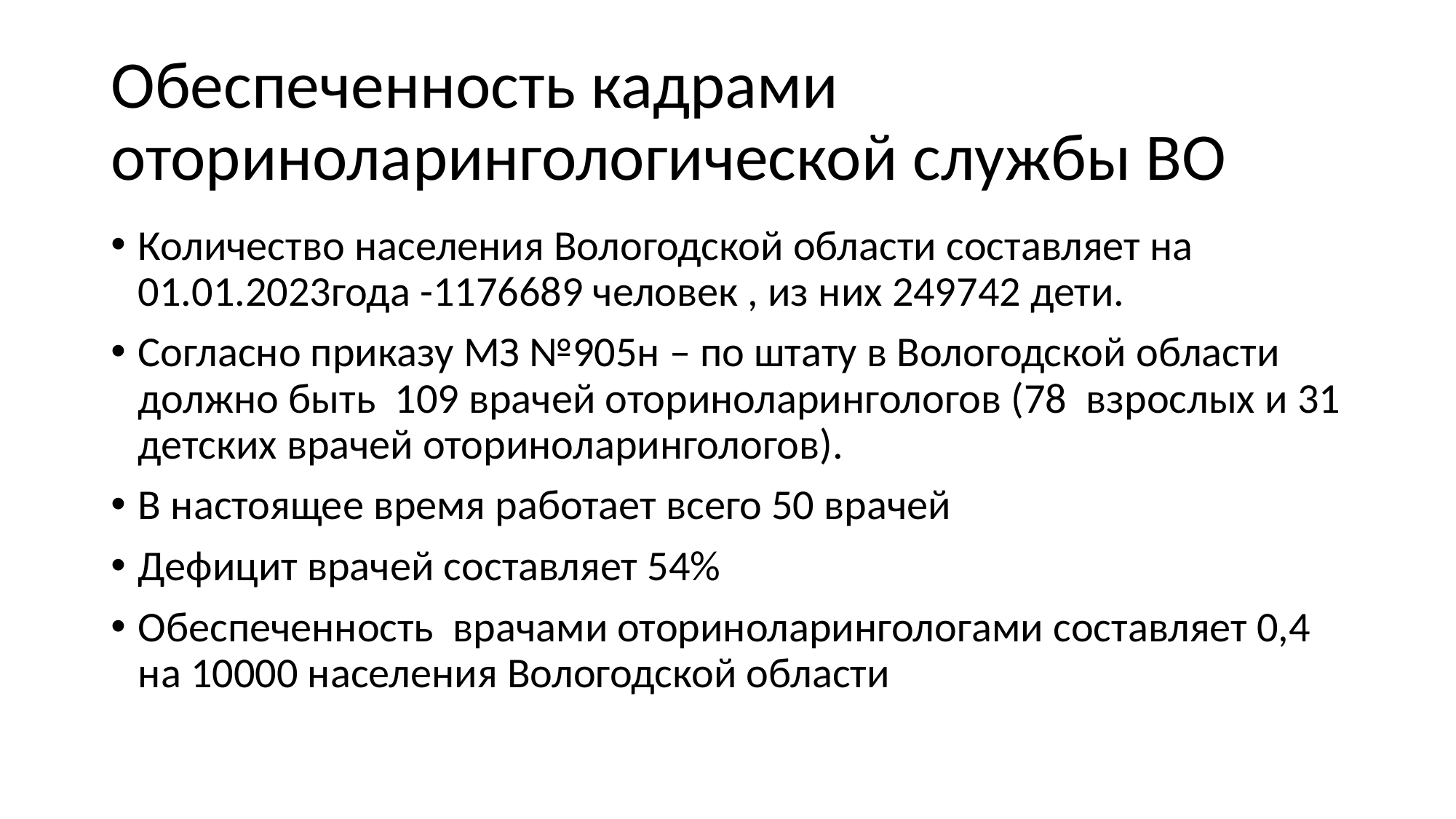

# Обеспеченность кадрами оториноларингологической службы ВО
Количество населения Вологодской области составляет на 01.01.2023года -1176689 человек , из них 249742 дети.
Согласно приказу МЗ №905н – по штату в Вологодской области  должно быть  109 врачей оториноларингологов (78  взрослых и 31 детских врачей оториноларингологов).
В настоящее время работает всего 50 врачей
Дефицит врачей составляет 54%
Обеспеченность  врачами оториноларингологами составляет 0,4 на 10000 населения Вологодской области